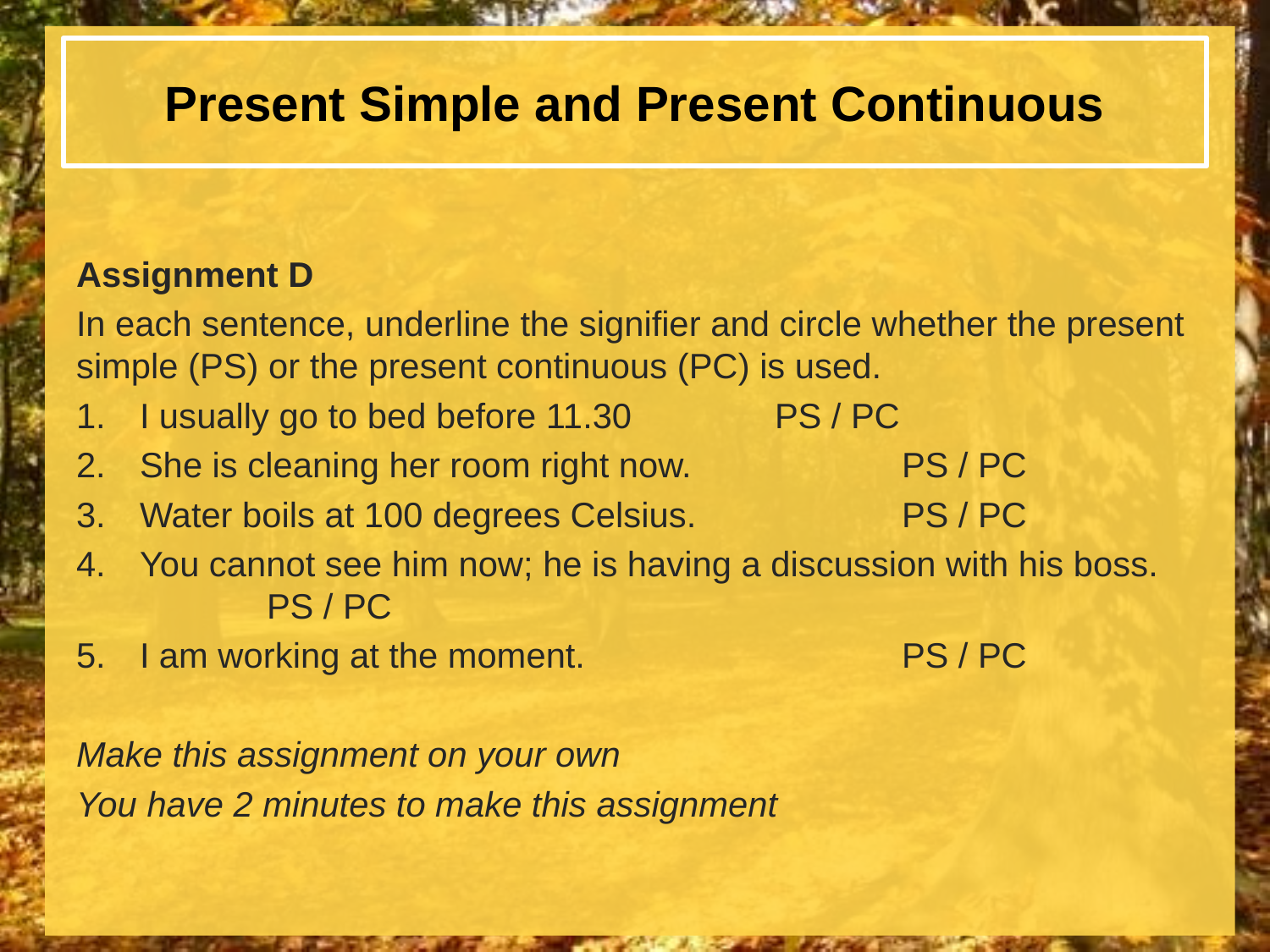

# Present Simple and Present Continuous

Assignment D
In each sentence, underline the signifier and circle whether the present simple (PS) or the present continuous (PC) is used.
I usually go to bed before 11.30		PS / PC
She is cleaning her room right now.		PS / PC
Water boils at 100 degrees Celsius.		PS / PC
You cannot see him now; he is having a discussion with his boss.	PS / PC
I am working at the moment.			PS / PC

Make this assignment on your own
You have 2 minutes to make this assignment